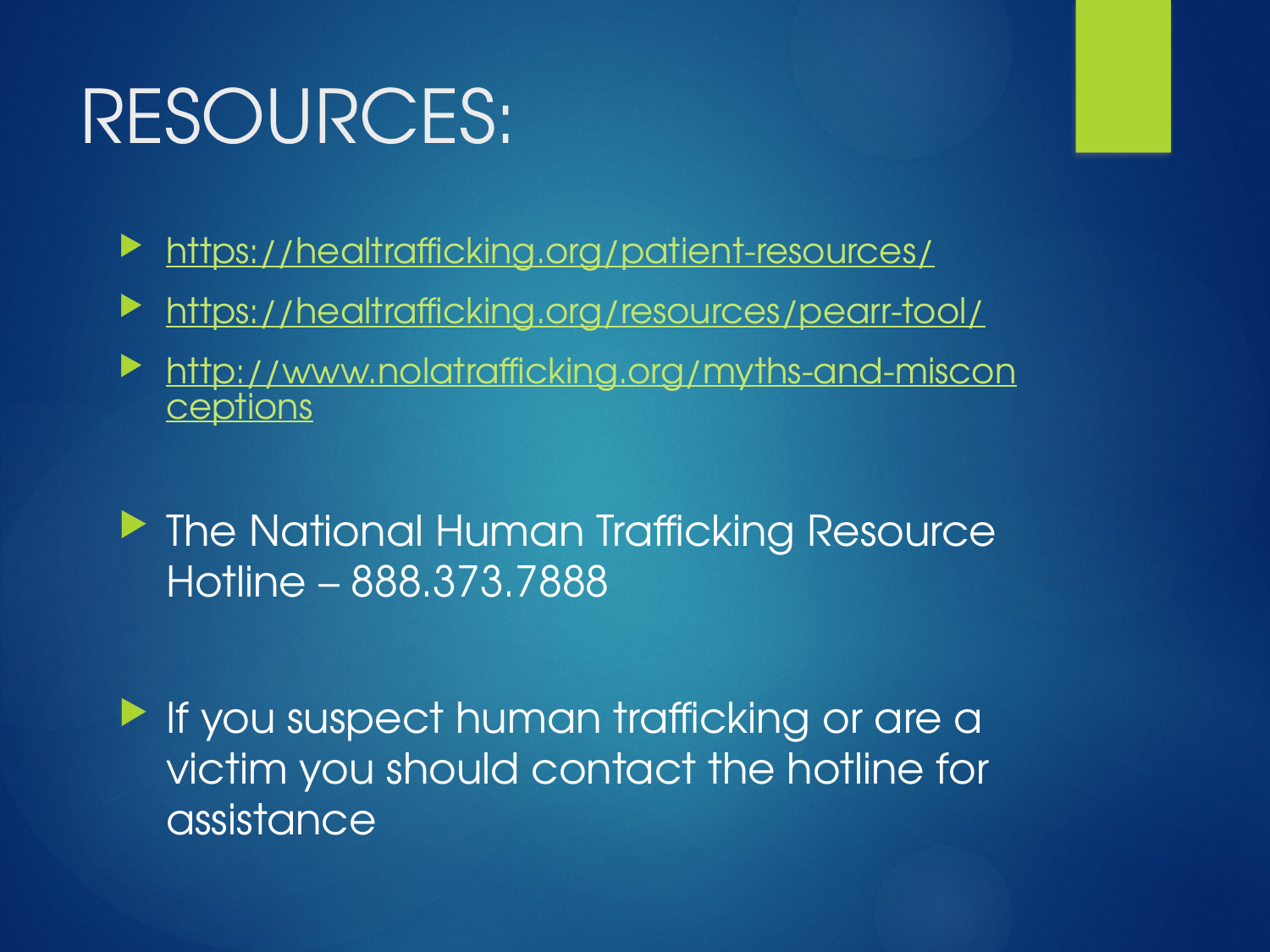

# RESOURCES:
https://healtrafficking.org/patient-resources/
https://healtrafficking.org/resources/pearr-tool/
http://www.nolatrafficking.org/myths-and-misconceptions

The National Human Trafficking Resource Hotline – 888.373.7888

If you suspect human trafficking or are a victim you should contact the hotline for assistance